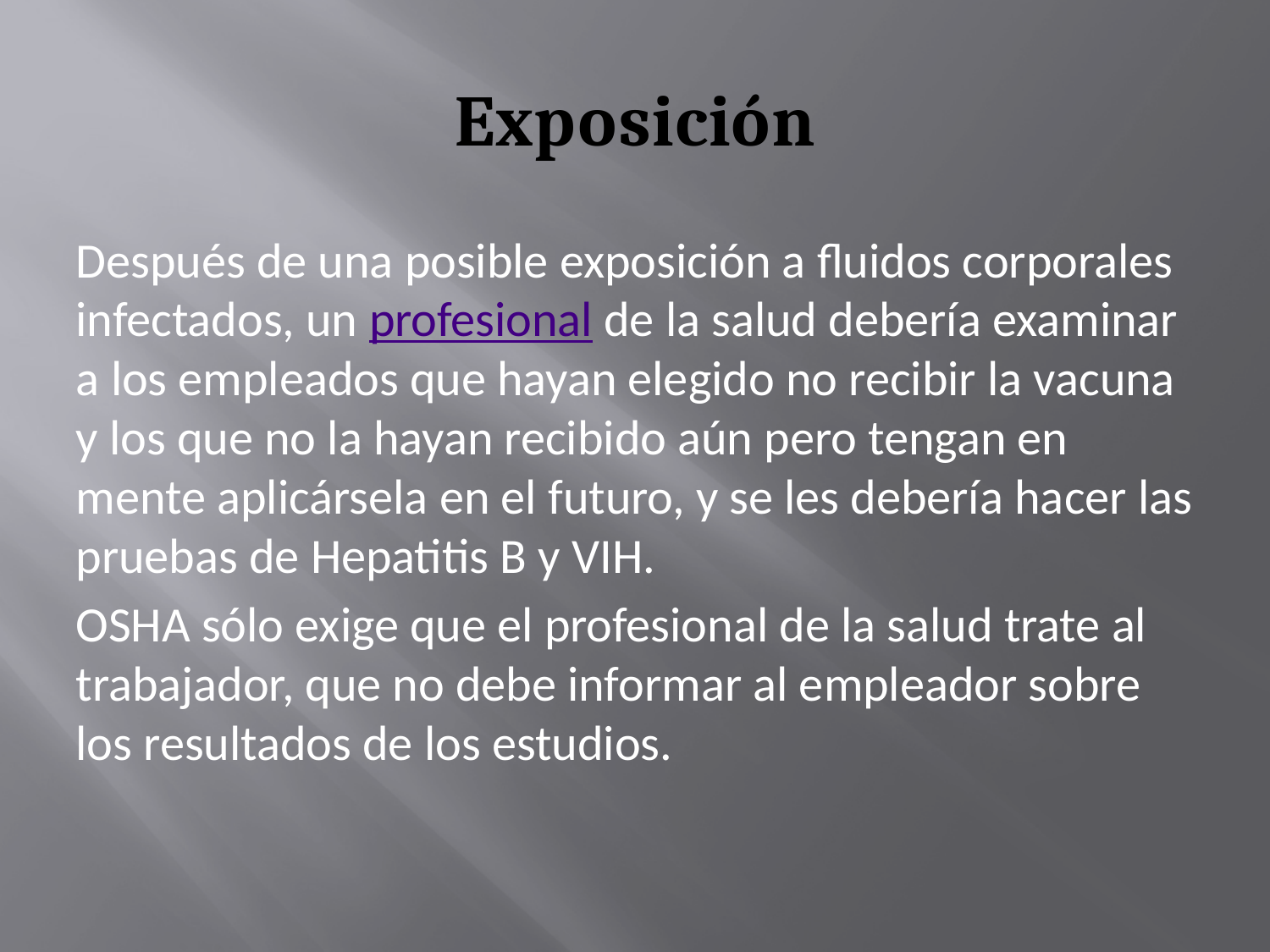

# Exposición
Después de una posible exposición a fluidos corporales infectados, un profesional de la salud debería examinar a los empleados que hayan elegido no recibir la vacuna y los que no la hayan recibido aún pero tengan en mente aplicársela en el futuro, y se les debería hacer las pruebas de Hepatitis B y VIH.
OSHA sólo exige que el profesional de la salud trate al trabajador, que no debe informar al empleador sobre los resultados de los estudios.